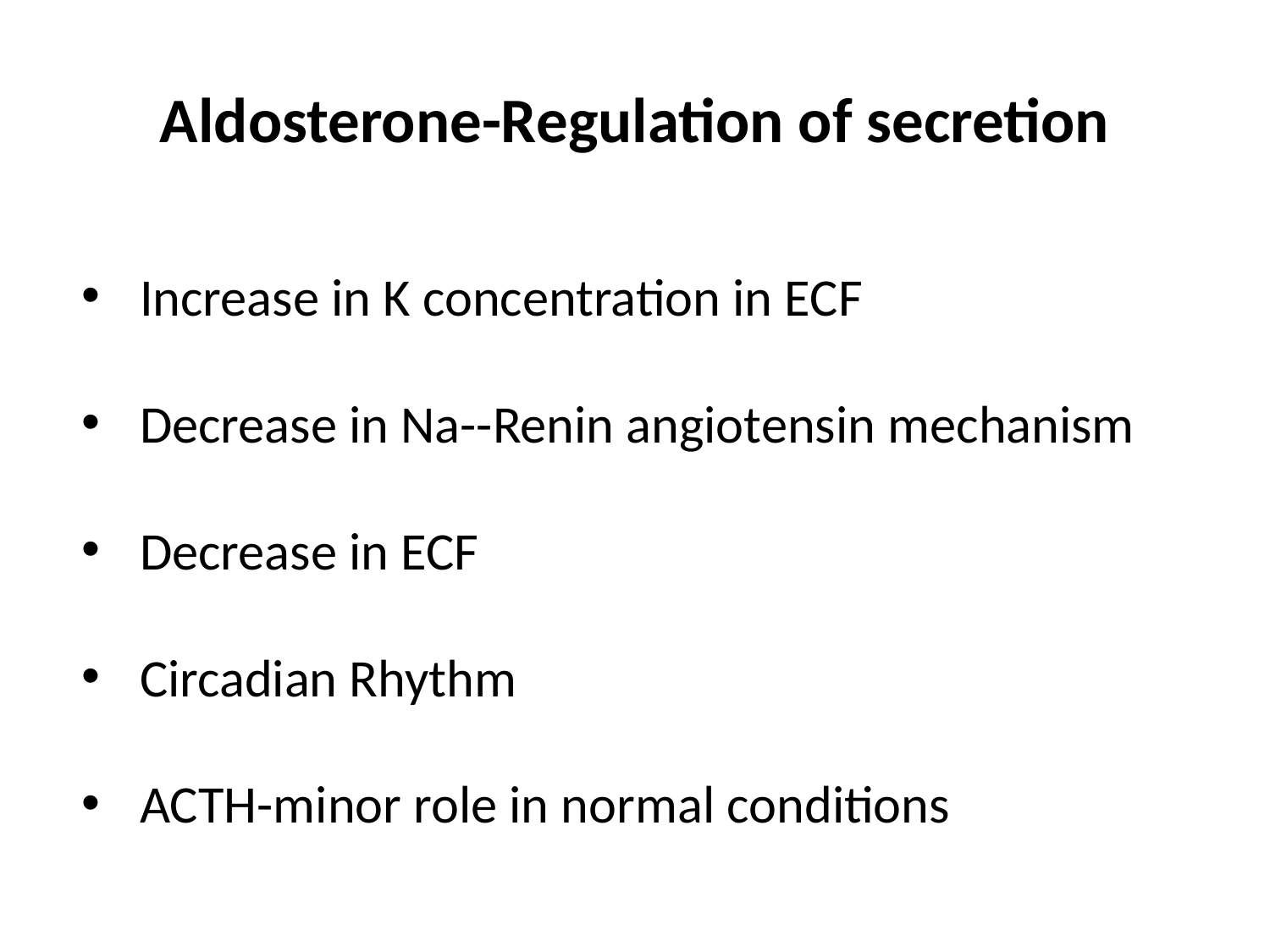

# Aldosterone-Regulation of secretion
Increase in K concentration in ECF
Decrease in Na--Renin angiotensin mechanism
Decrease in ECF
Circadian Rhythm
ACTH-minor role in normal conditions